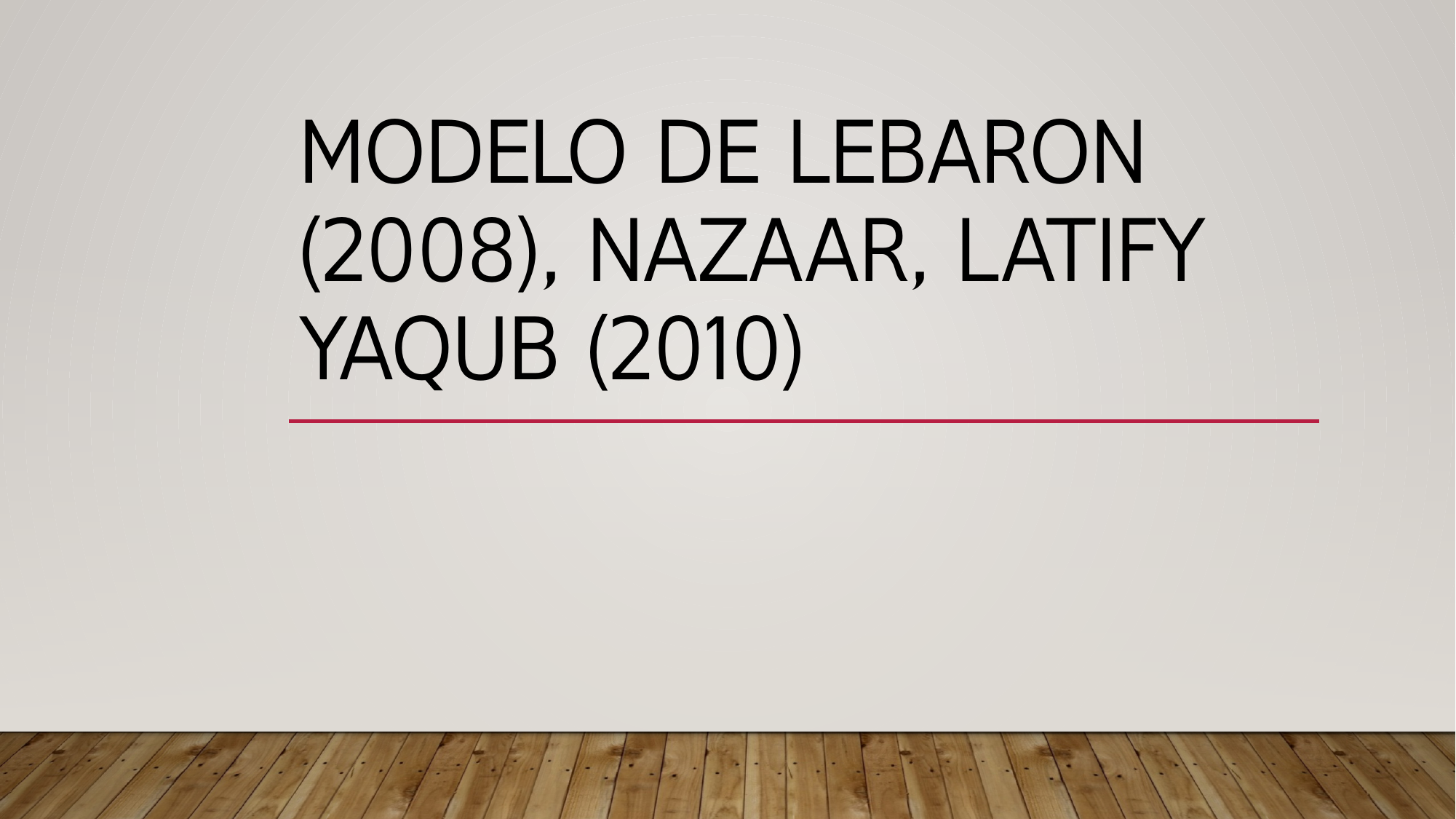

# MODELO DE LEBARON (2008), NAZAAR, LATIFY YAQUB (2010)